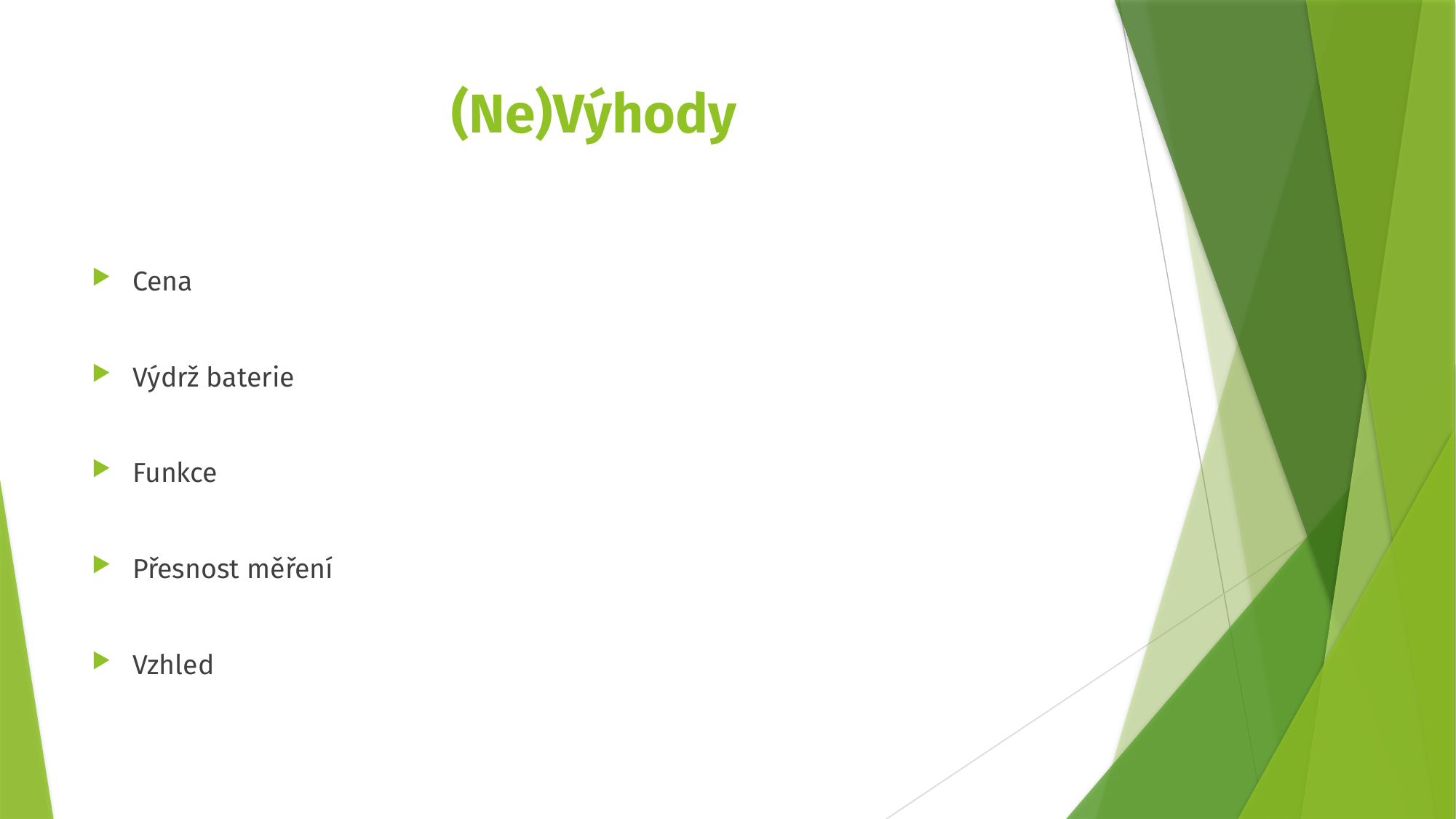

# (Ne)Výhody
Cena

Výdrž baterie

Funkce

Přesnost měření

Vzhled